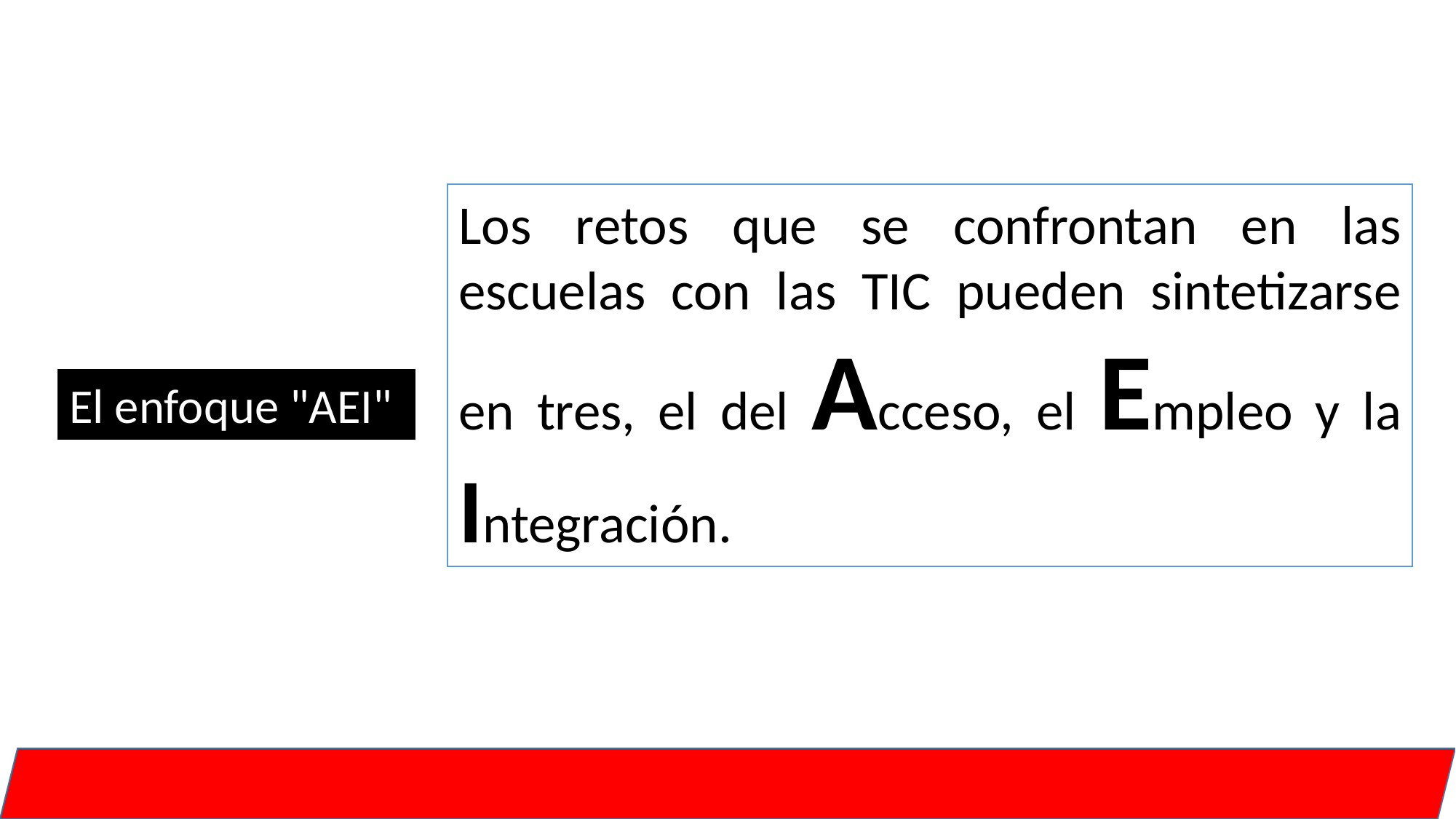

Los retos que se confrontan en las escuelas con las TIC pueden sintetizarse en tres, el del Acceso, el Empleo y la Integración.
El enfoque "AEI"